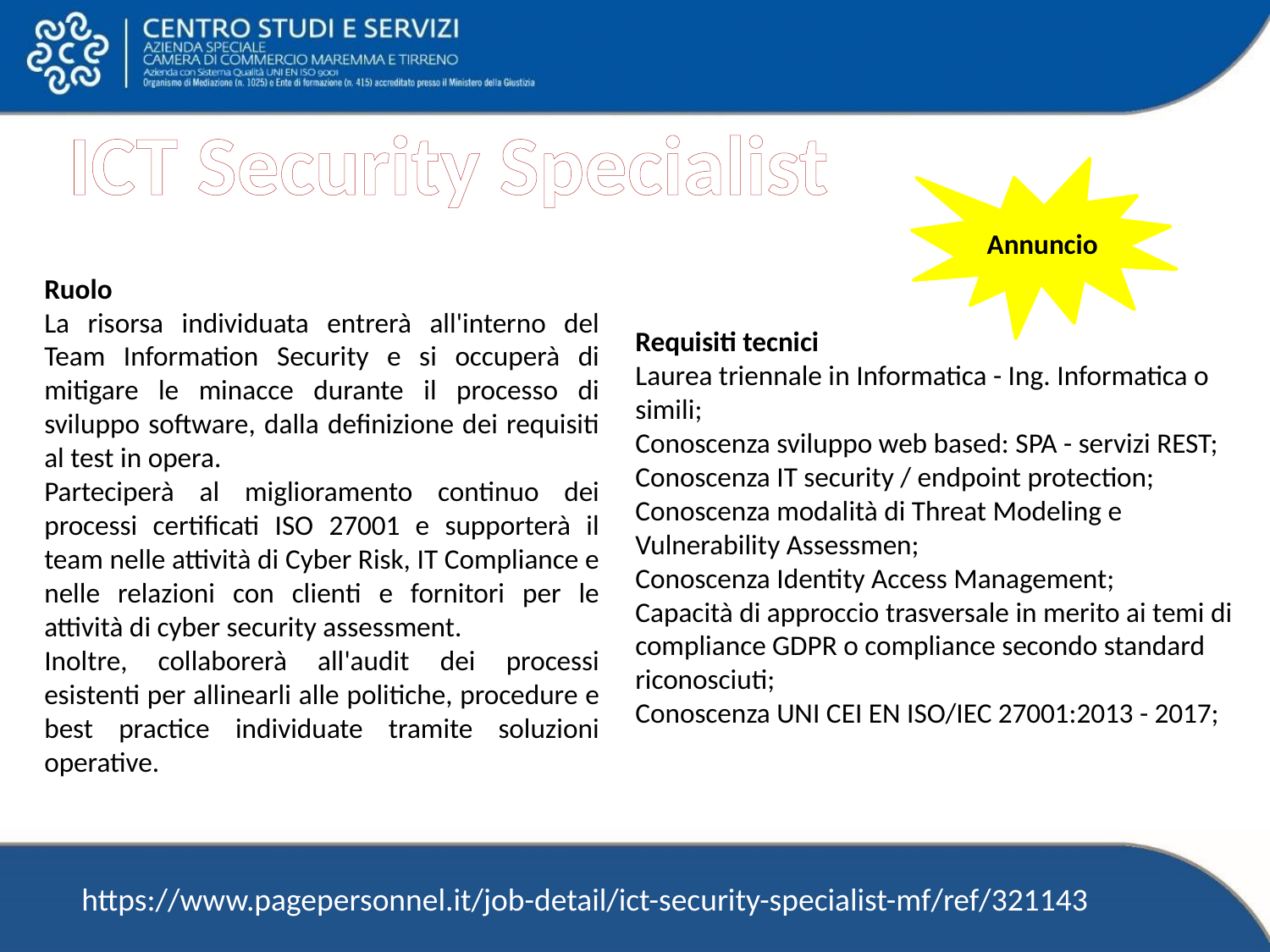

ICT Security Specialist
Annuncio
Ruolo
La risorsa individuata entrerà all'interno del Team Information Security e si occuperà di mitigare le minacce durante il processo di sviluppo software, dalla definizione dei requisiti al test in opera.
Parteciperà al miglioramento continuo dei processi certificati ISO 27001 e supporterà il team nelle attività di Cyber Risk, IT Compliance e nelle relazioni con clienti e fornitori per le attività di cyber security assessment.
Inoltre, collaborerà all'audit dei processi esistenti per allinearli alle politiche, procedure e best practice individuate tramite soluzioni operative.
Requisiti tecnici
Laurea triennale in Informatica - Ing. Informatica o simili;
Conoscenza sviluppo web based: SPA - servizi REST;
Conoscenza IT security / endpoint protection;
Conoscenza modalità di Threat Modeling e Vulnerability Assessmen;
Conoscenza Identity Access Management;
Capacità di approccio trasversale in merito ai temi di compliance GDPR o compliance secondo standard riconosciuti;
Conoscenza UNI CEI EN ISO/IEC 27001:2013 - 2017;
https://www.pagepersonnel.it/job-detail/ict-security-specialist-mf/ref/321143